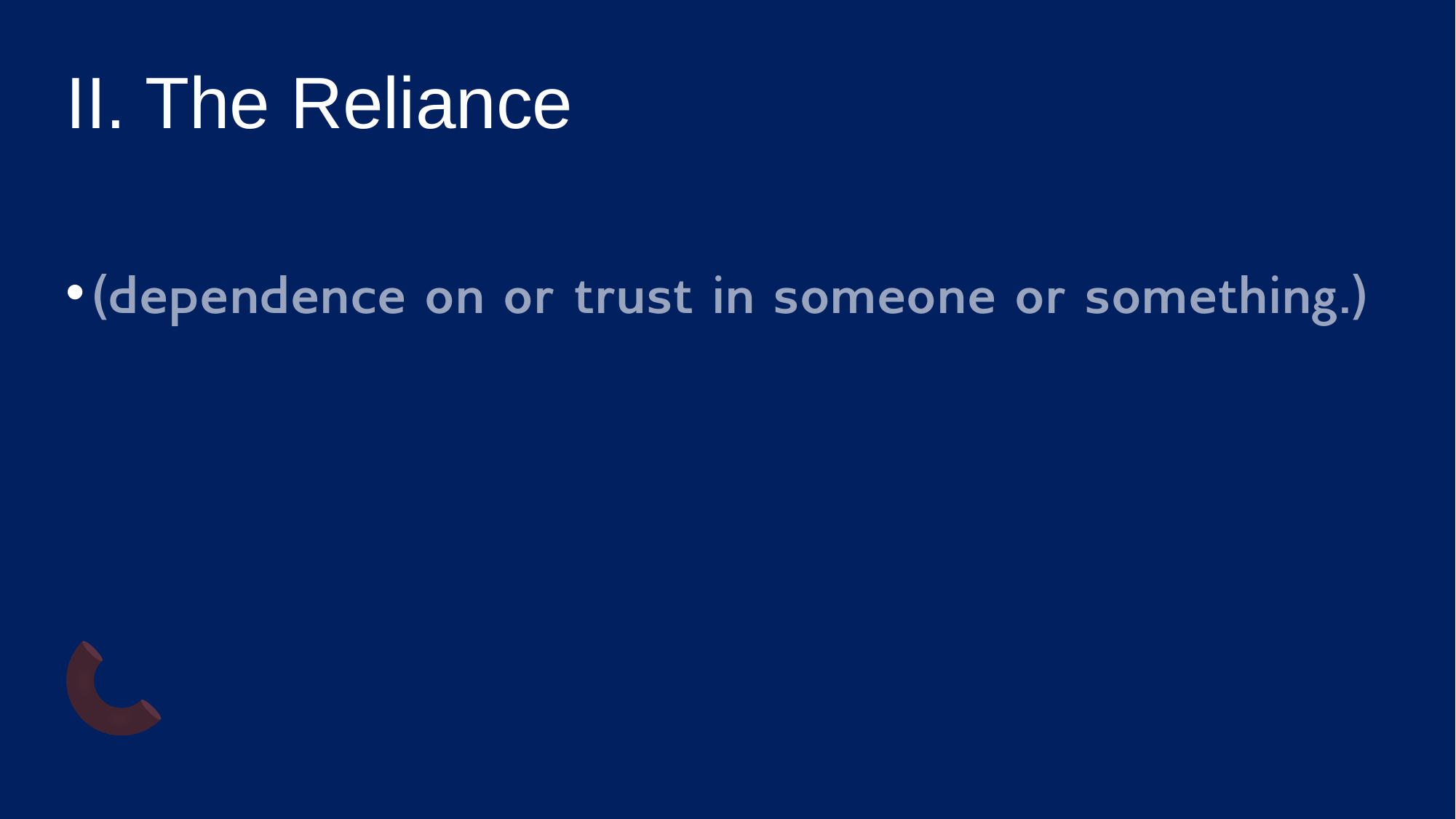

# II. The Reliance
(dependence on or trust in someone or something.)